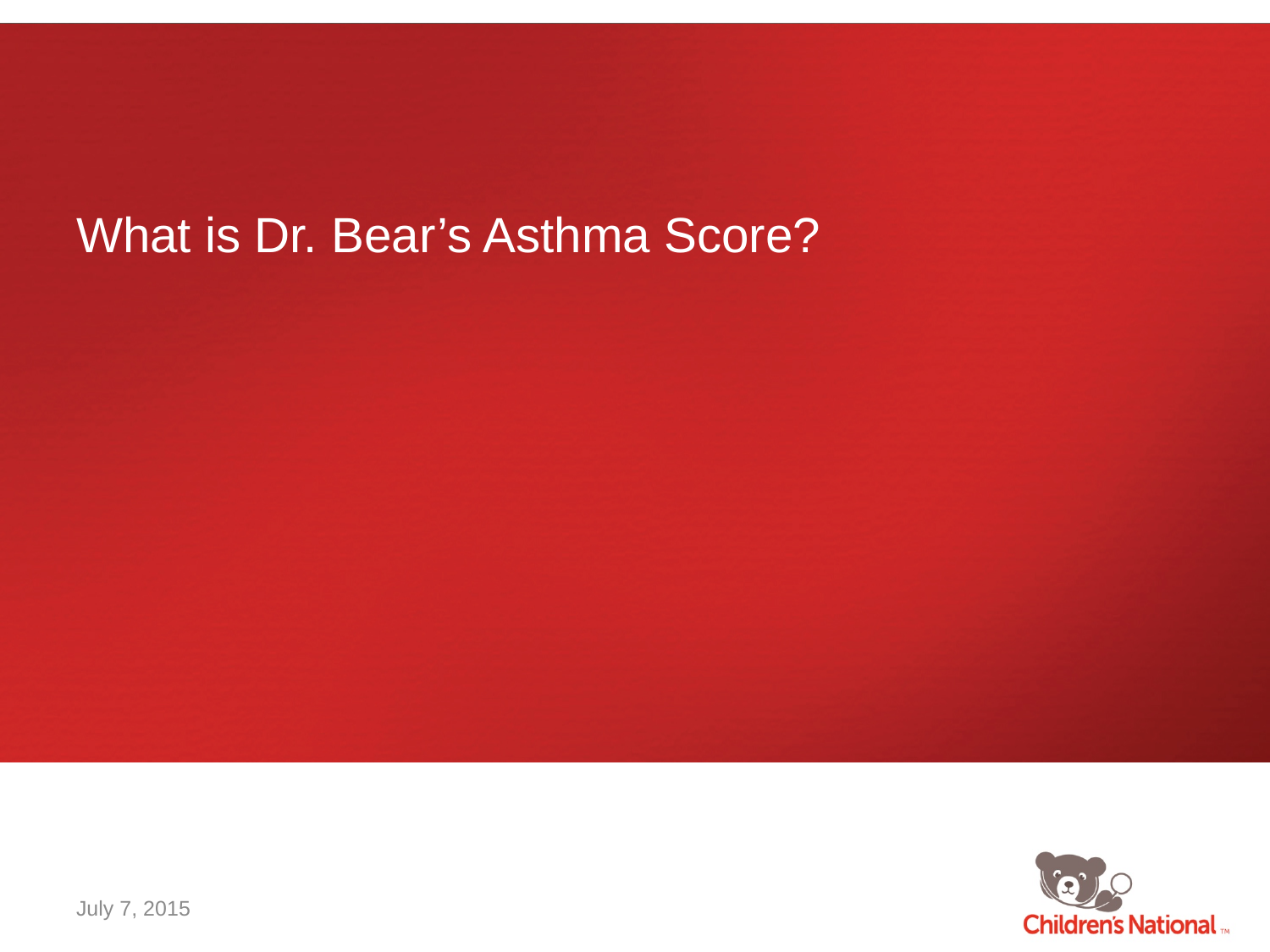

# What is Dr. Bear’s Asthma Score?
July 7, 2015